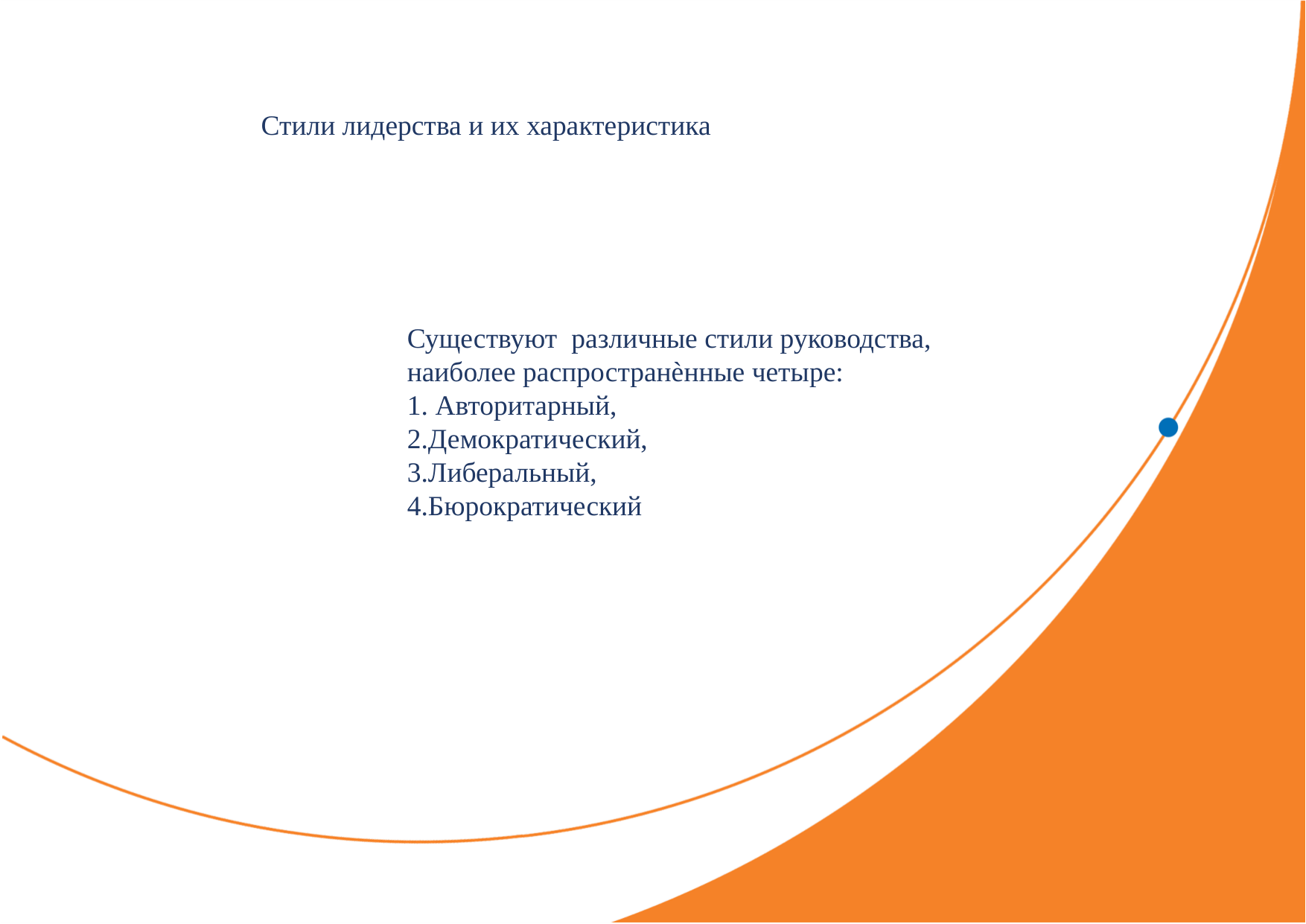

Стили лидерства и их характеристика
Существуют  различные стили руководства, наиболее распространѐнные четыре:
1. Авторитарный,
2.Демократический,
3.Либеральный,
4.Бюрократический